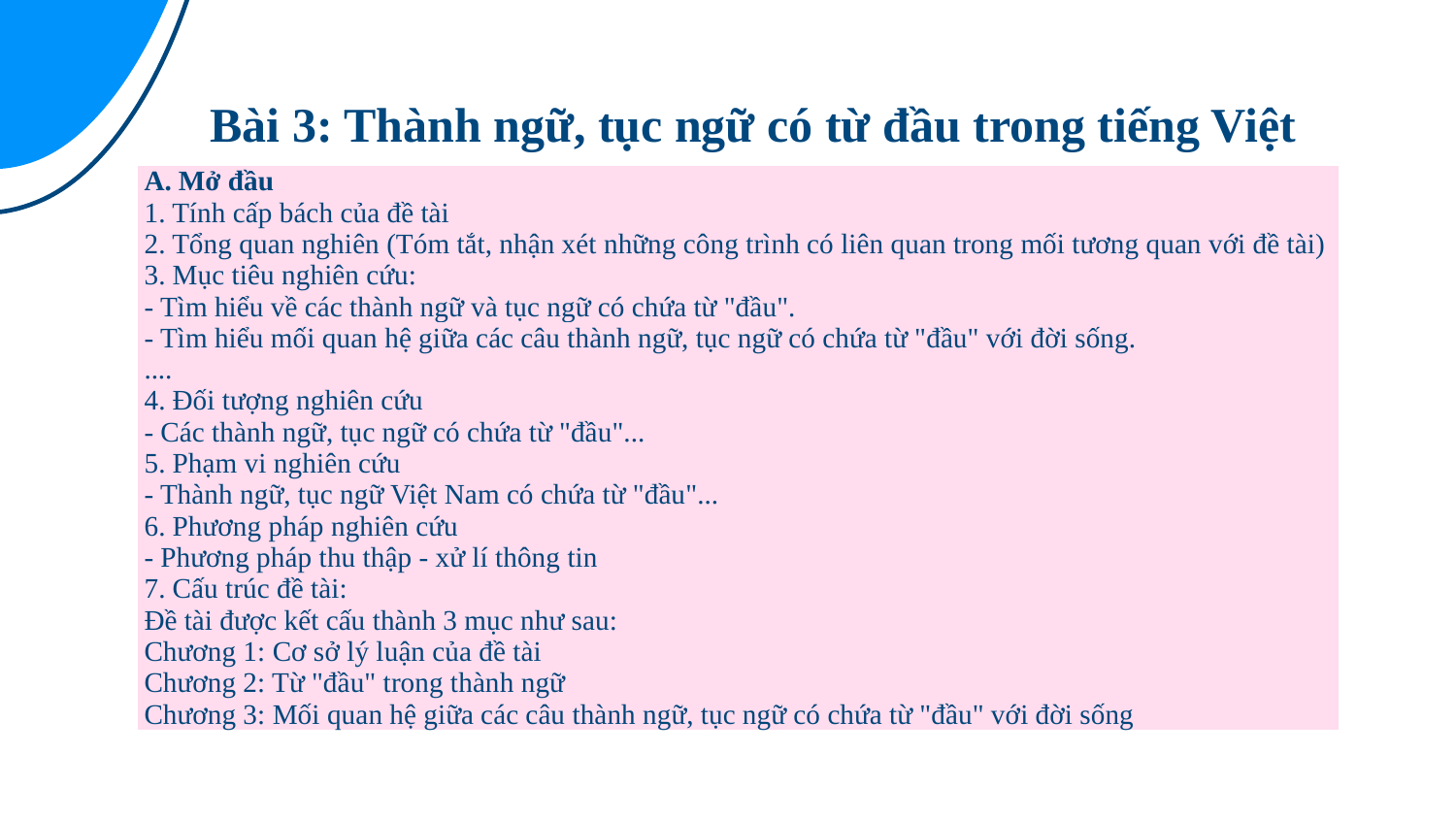

# Bài 3: Thành ngữ, tục ngữ có từ đầu trong tiếng Việt
| A. Mở đầu |
| --- |
| 1. Tính cấp bách của đề tài |
| 2. Tổng quan nghiên (Tóm tắt, nhận xét những công trình có liên quan trong mối tương quan với đề tài) |
| 3. Mục tiêu nghiên cứu: |
| - Tìm hiểu về các thành ngữ và tục ngữ có chứa từ "đầu". |
| - Tìm hiểu mối quan hệ giữa các câu thành ngữ, tục ngữ có chứa từ "đầu" với đời sống. |
| .... |
| 4. Đối tượng nghiên cứu |
| - Các thành ngữ, tục ngữ có chứa từ "đầu"... |
| 5. Phạm vi nghiên cứu |
| - Thành ngữ, tục ngữ Việt Nam có chứa từ "đầu"... |
| 6. Phương pháp nghiên cứu |
| - Phương pháp thu thập - xử lí thông tin |
| 7. Cấu trúc đề tài: |
| Đề tài được kết cấu thành 3 mục như sau: |
| Chương 1: Cơ sở lý luận của đề tài |
| Chương 2: Từ "đầu" trong thành ngữ |
| Chương 3: Mối quan hệ giữa các câu thành ngữ, tục ngữ có chứa từ "đầu" với đời sống |